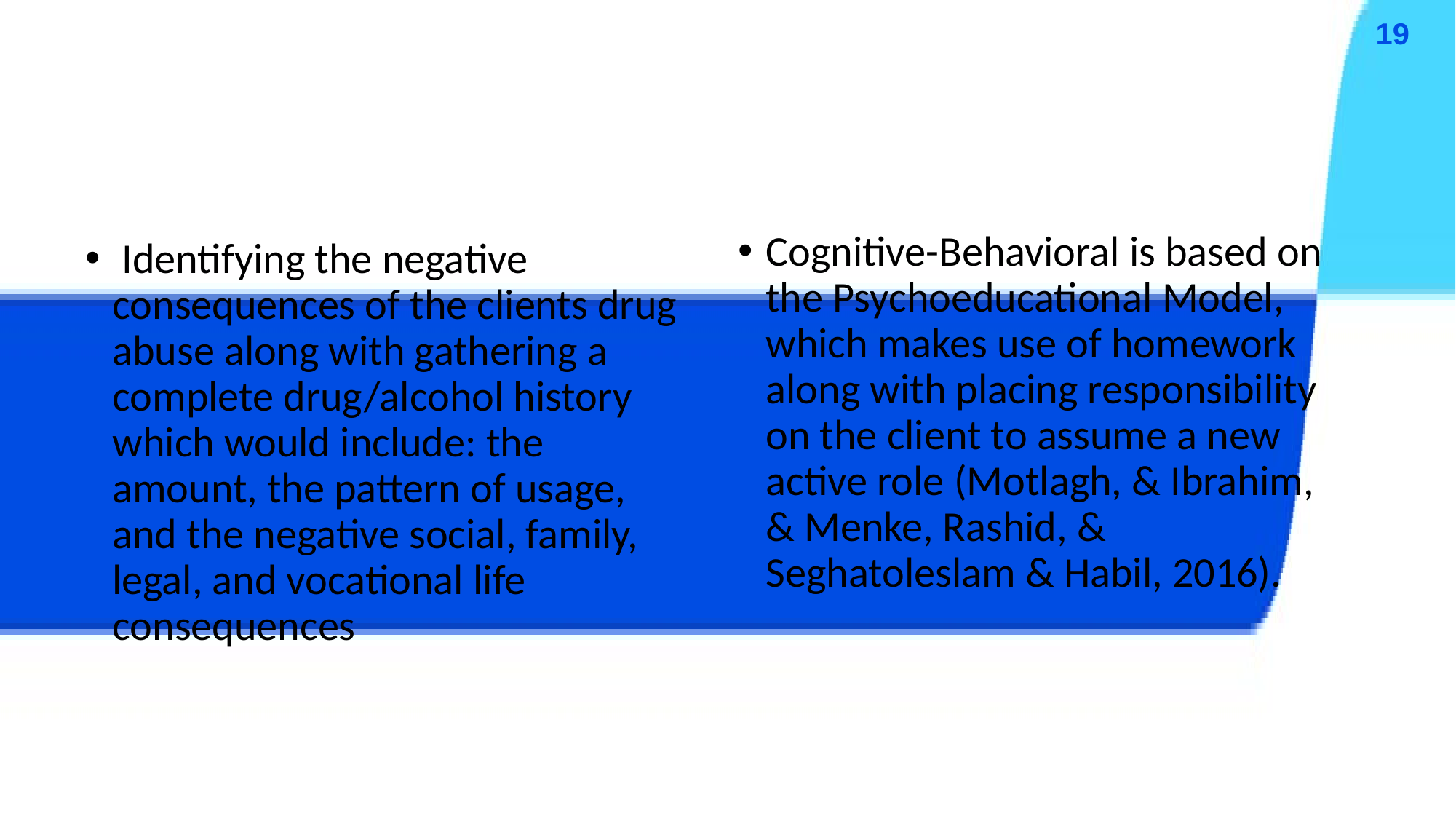

# Interventions/Strategies
Cognitive-Behavioral is based on the Psychoeducational Model, which makes use of homework along with placing responsibility on the client to assume a new active role (Motlagh, & Ibrahim, & Menke, Rashid, & Seghatoleslam & Habil, 2016).
 Identifying the negative consequences of the clients drug abuse along with gathering a complete drug/alcohol history which would include: the amount, the pattern of usage, and the negative social, family, legal, and vocational life consequences